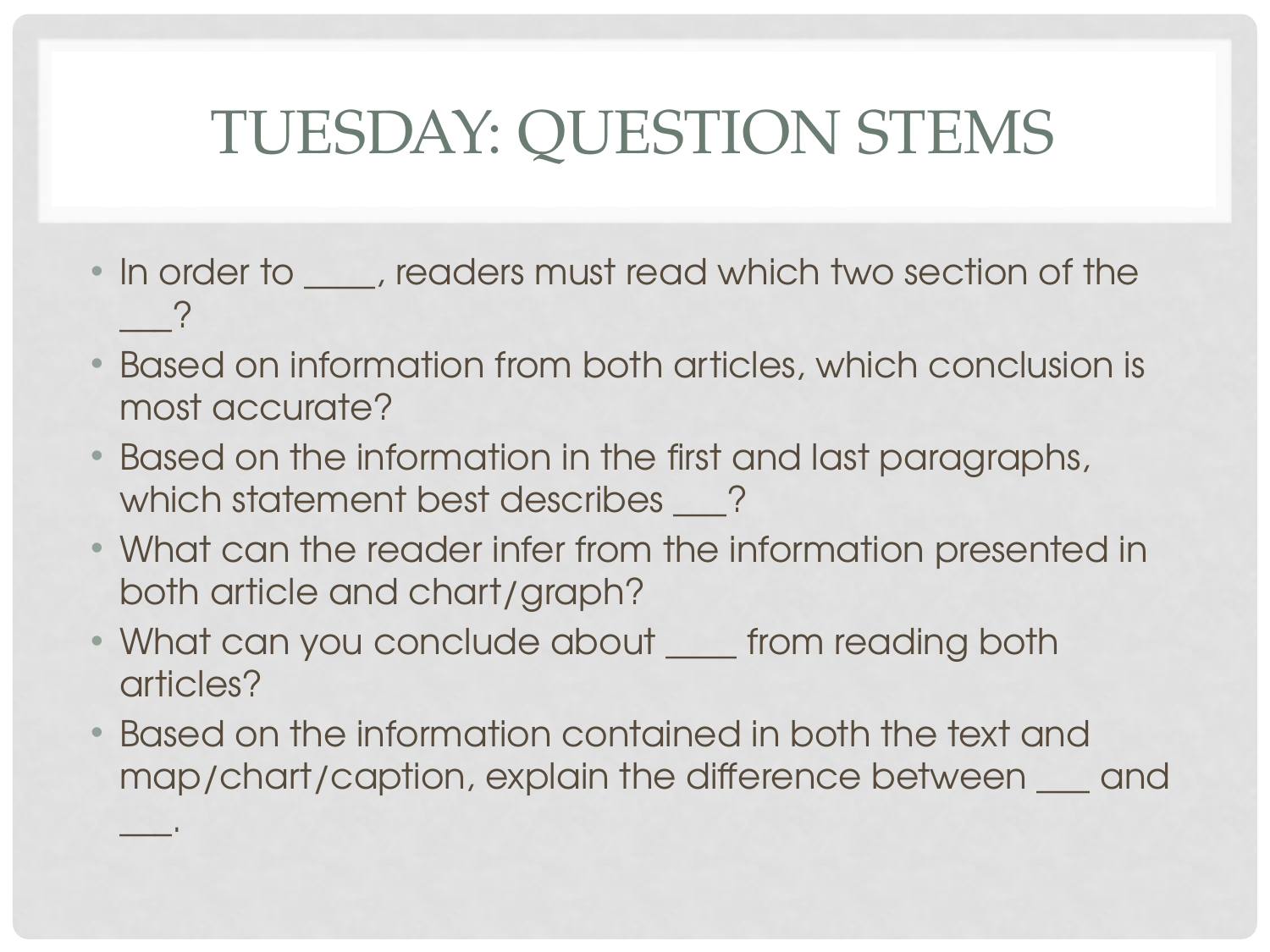

# Tuesday: Question Stems
In order to ____, readers must read which two section of the ___?
Based on information from both articles, which conclusion is most accurate?
Based on the information in the first and last paragraphs, which statement best describes ___?
What can the reader infer from the information presented in both article and chart/graph?
What can you conclude about ____ from reading both articles?
Based on the information contained in both the text and map/chart/caption, explain the difference between ___ and ___.